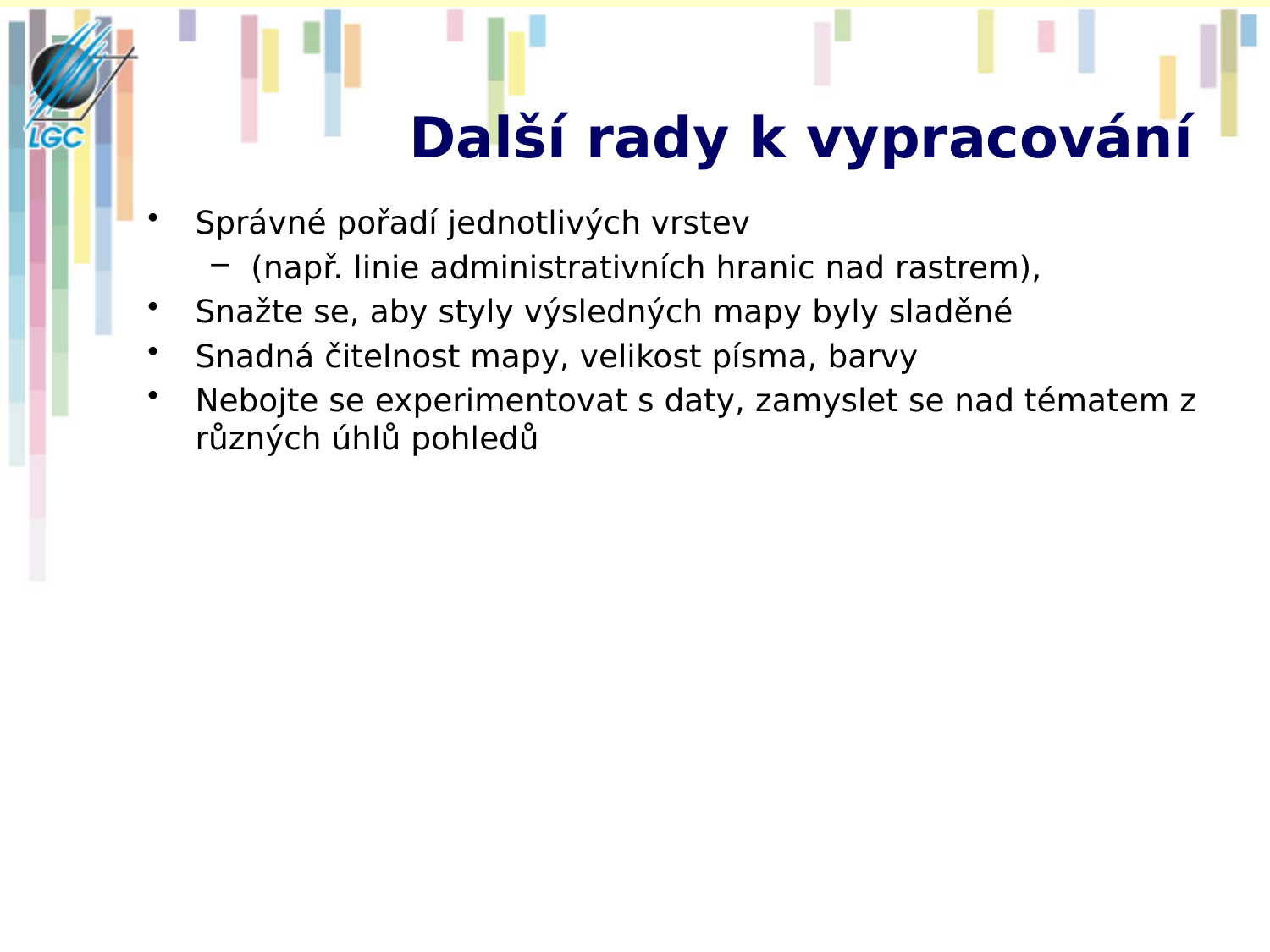

# Další rady k vypracování
Správné pořadí jednotlivých vrstev
(např. linie administrativních hranic nad rastrem),
Snažte se, aby styly výsledných mapy byly sladěné
Snadná čitelnost mapy, velikost písma, barvy
Nebojte se experimentovat s daty, zamyslet se nad tématem z různých úhlů pohledů